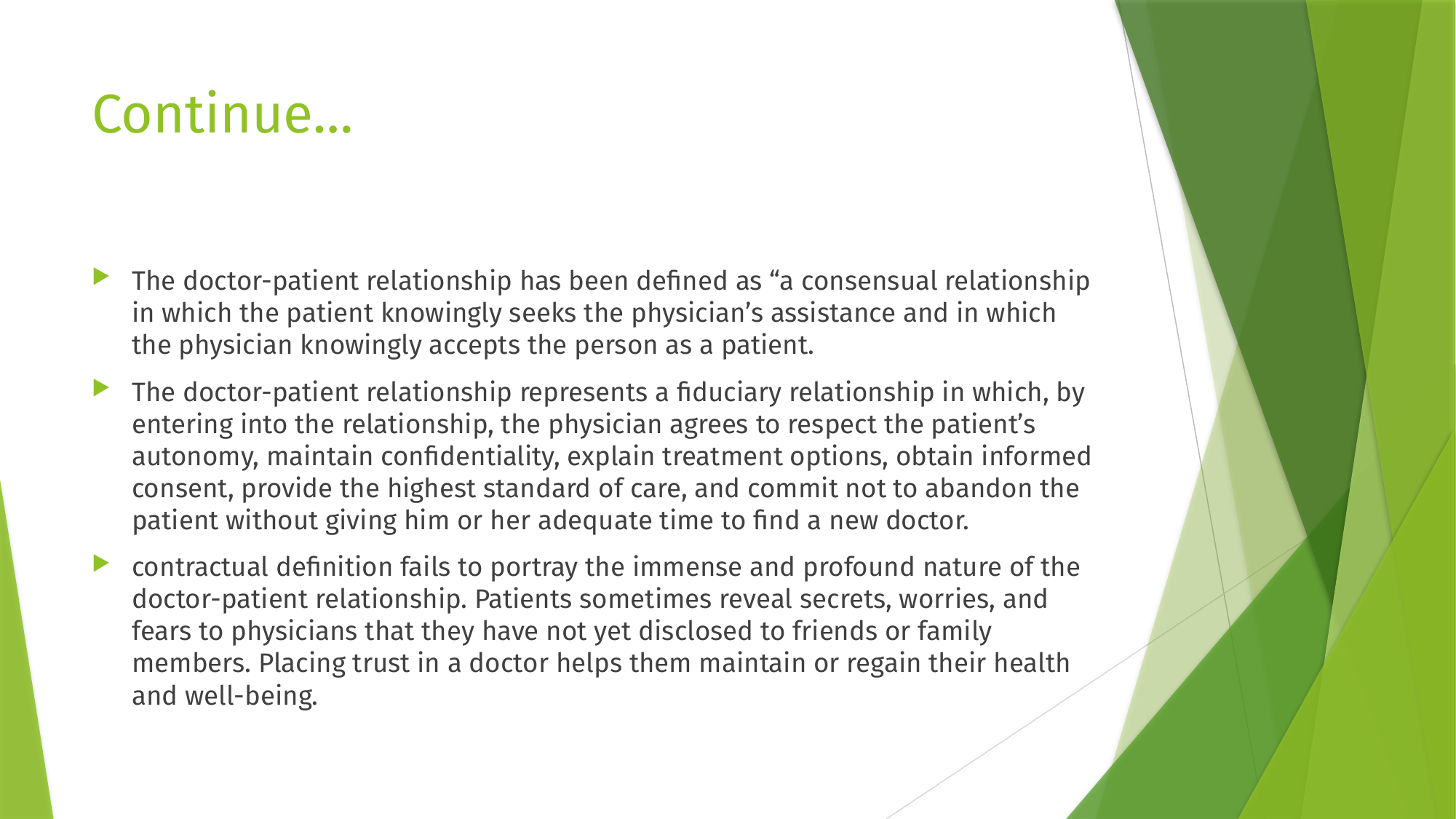

# Continue…
The doctor-patient relationship has been defined as “a consensual relationship in which the patient knowingly seeks the physician’s assistance and in which the physician knowingly accepts the person as a patient.
The doctor-patient relationship represents a fiduciary relationship in which, by entering into the relationship, the physician agrees to respect the patient’s autonomy, maintain confidentiality, explain treatment options, obtain informed consent, provide the highest standard of care, and commit not to abandon the patient without giving him or her adequate time to find a new doctor.
contractual definition fails to portray the immense and profound nature of the doctor-patient relationship. Patients sometimes reveal secrets, worries, and fears to physicians that they have not yet disclosed to friends or family members. Placing trust in a doctor helps them maintain or regain their health and well-being.